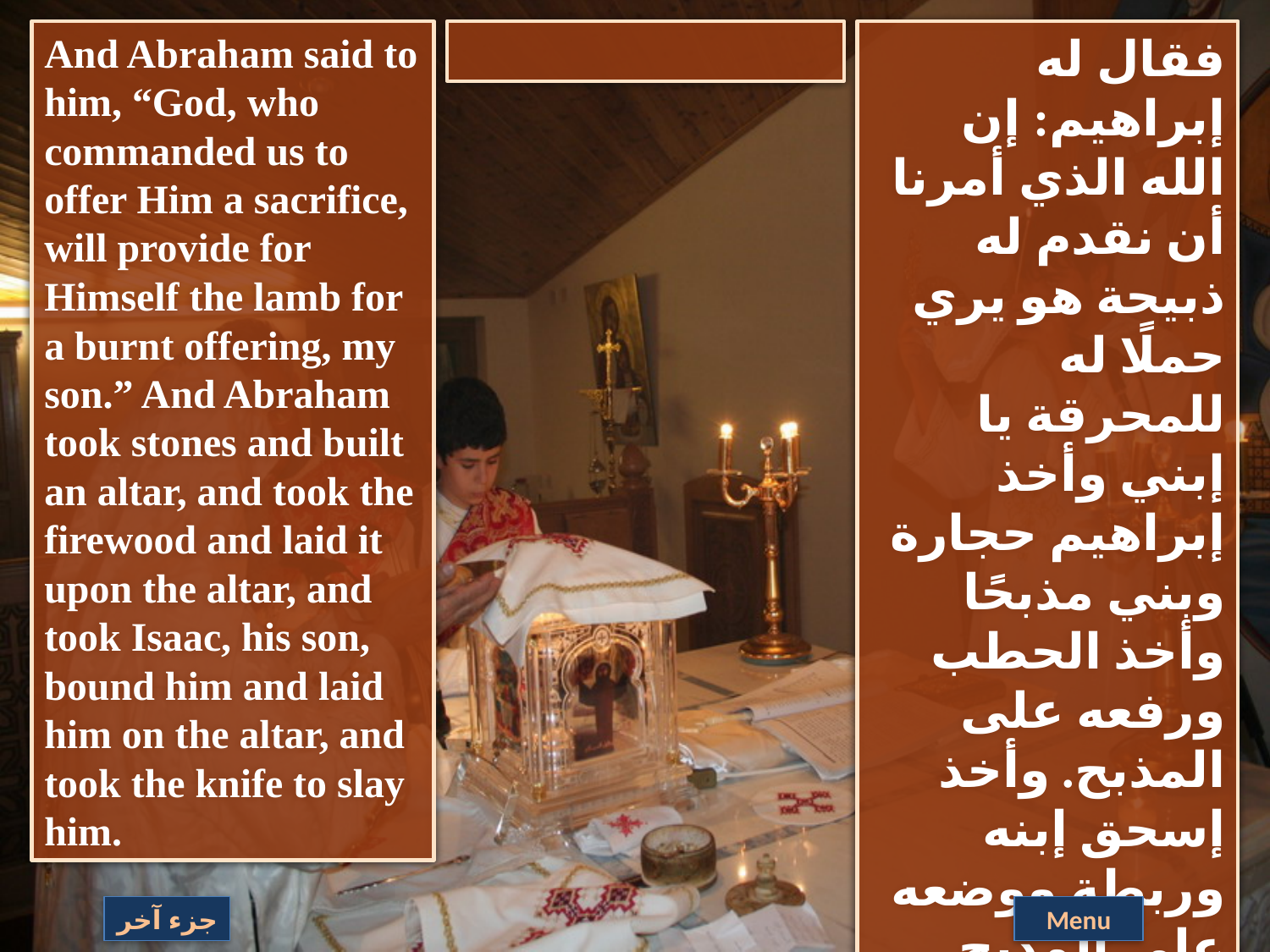

And Abraham said to him, “God, who commanded us to offer Him a sacrifice, will provide for Himself the lamb for a burnt offering, my son.” And Abraham took stones and built an altar, and took the firewood and laid it upon the altar, and took Isaac, his son, bound him and laid him on the altar, and took the knife to slay him.

فقال له إبراهيم: إن الله الذي أمرنا أن نقدم له ذبيحة هو يري حملًا له للمحرقة يا إبني وأخذ إبراهيم حجارة وبني مذبحًا وأخذ الحطب ورفعه على المذبح. وأخذ إسحق إبنه وربطة ووضعه على المذبح وأخذ السكين ليذبحه
جزء آخر
Menu